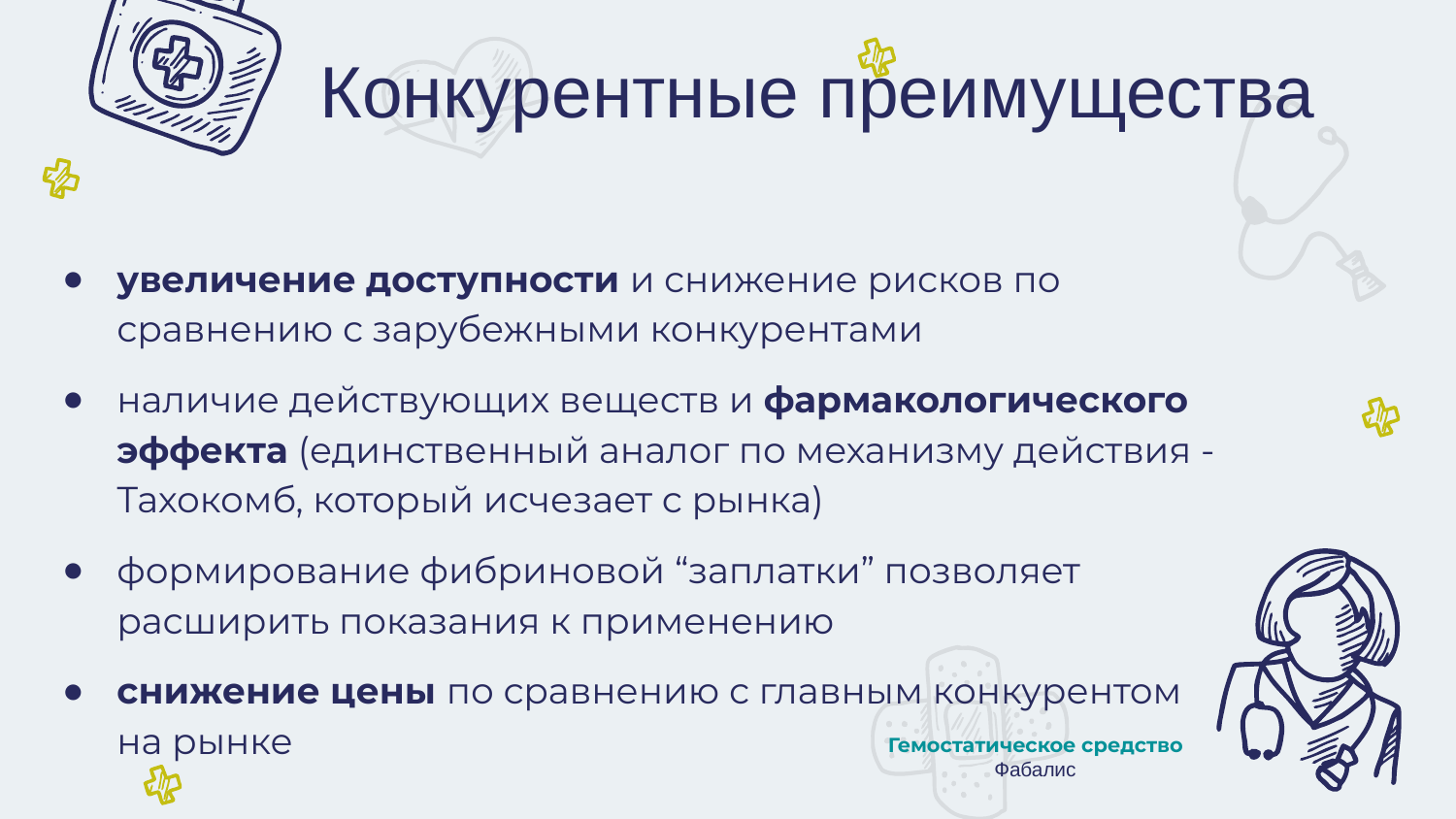

Конкурентные преимущества
увеличение доступности и снижение рисков по сравнению с зарубежными конкурентами
наличие действующих веществ и фармакологического эффекта (единственный аналог по механизму действия - Тахокомб, который исчезает с рынка)
формирование фибриновой “заплатки” позволяет расширить показания к применению
снижение цены по сравнению с главным конкурентом на рынке
Гемостатическое средство
Фабалис